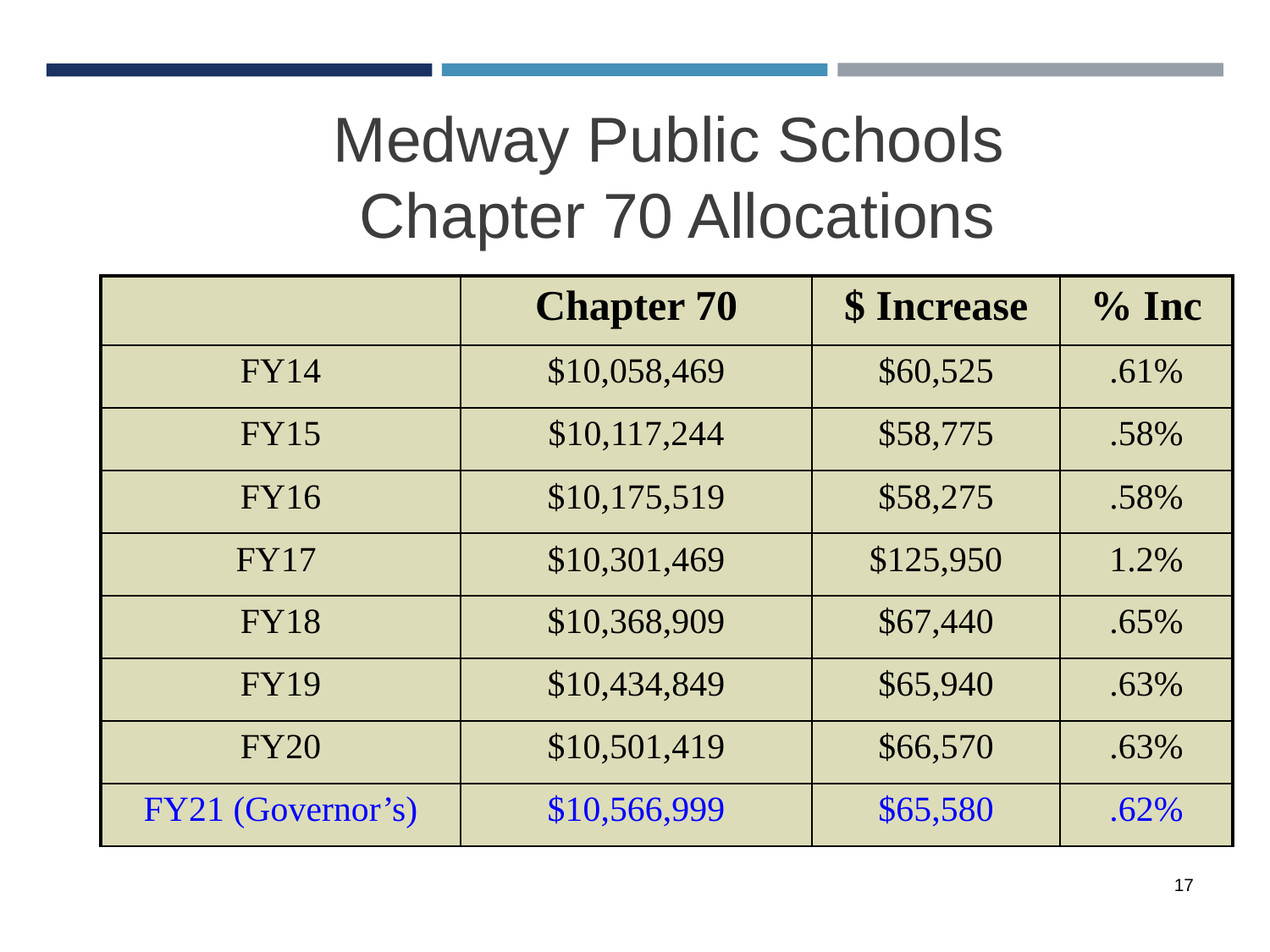

# Medway Public Schools
Chapter 70 Allocations
|  | Chapter 70 | $ Increase | % Inc |
| --- | --- | --- | --- |
| FY14 | $10,058,469 | $60,525 | .61% |
| FY15 | $10,117,244 | $58,775 | .58% |
| FY16 | $10,175,519 | $58,275 | .58% |
| FY17 | $10,301,469 | $125,950 | 1.2% |
| FY18 | $10,368,909 | $67,440 | .65% |
| FY19 | $10,434,849 | $65,940 | .63% |
| FY20 | $10,501,419 | $66,570 | .63% |
| FY21 (Governor’s) | $10,566,999 | $65,580 | .62% |
17